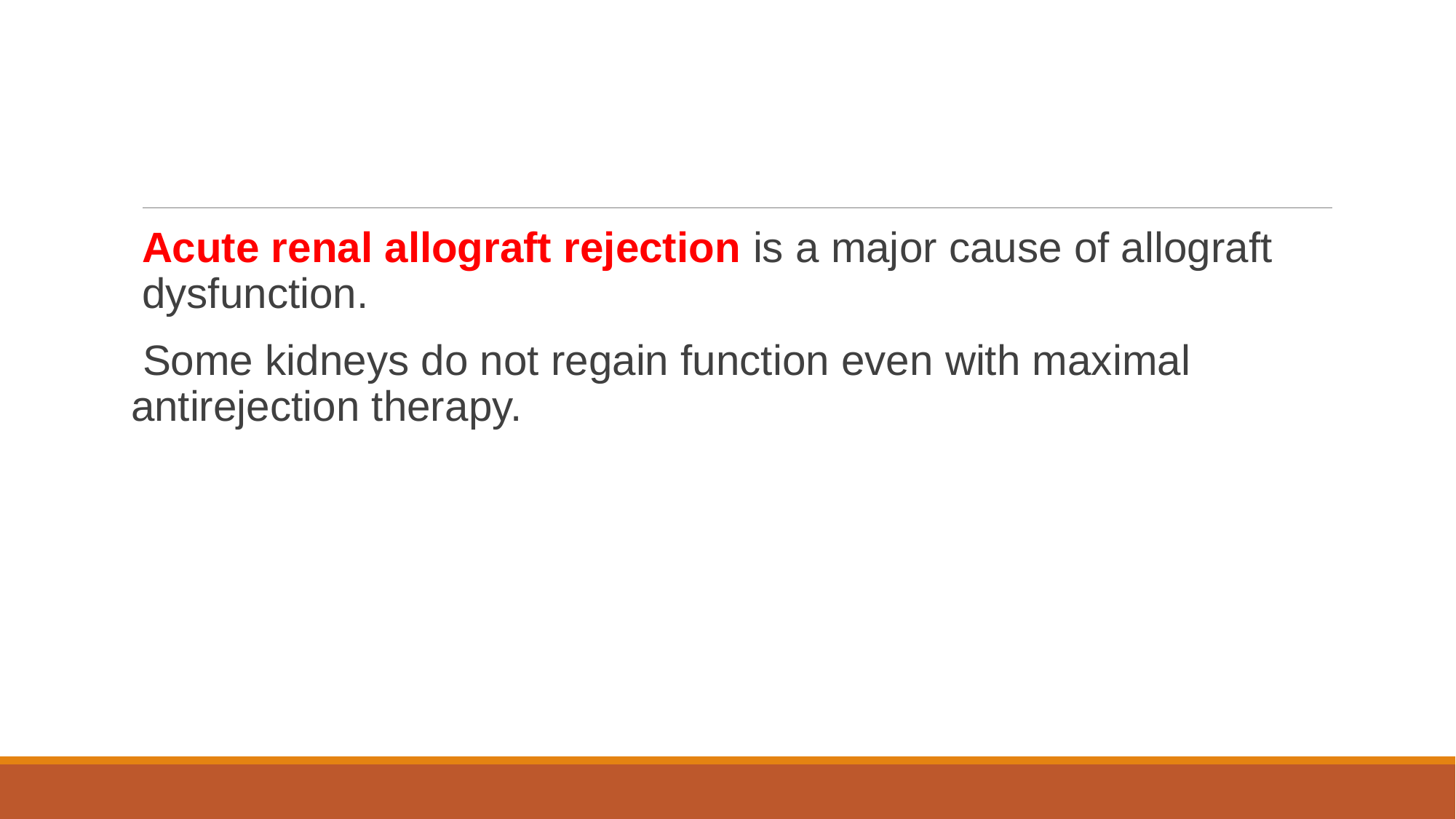

#
Acute renal allograft rejection is a major cause of allograft dysfunction.
 Some kidneys do not regain function even with maximal  antirejection therapy.